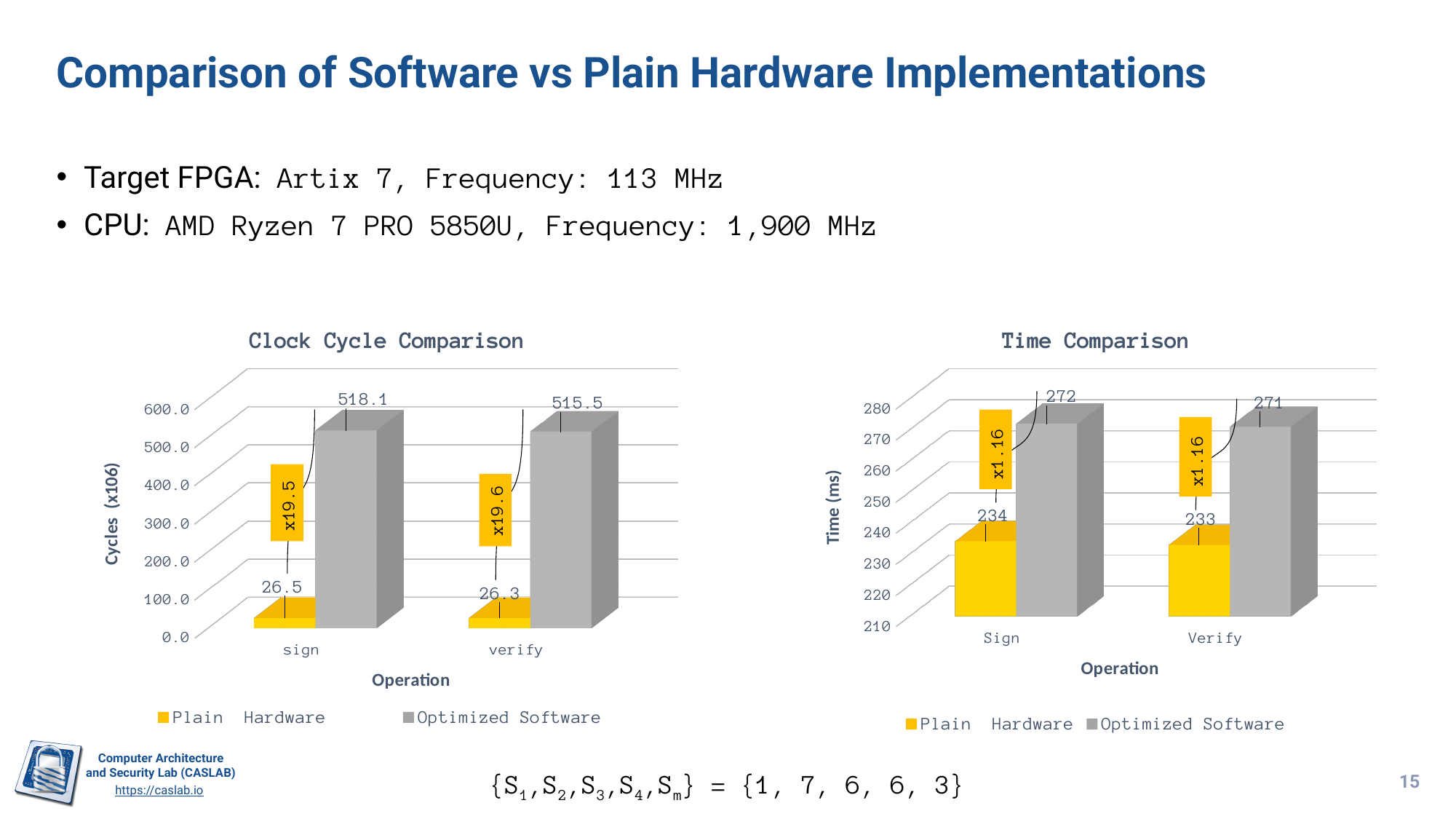

# Comparison of Software vs Plain Hardware Implementations
Target FPGA: Artix 7, Frequency: 113 MHz
CPU: AMD Ryzen 7 PRO 5850U, Frequency: 1,900 MHz

[unsupported chart]

[unsupported chart]

x1.16
x1.16
x19.5
x19.6
15
{S1,S2,S3,S4,Sm} = {1, 7, 6, 6, 3}